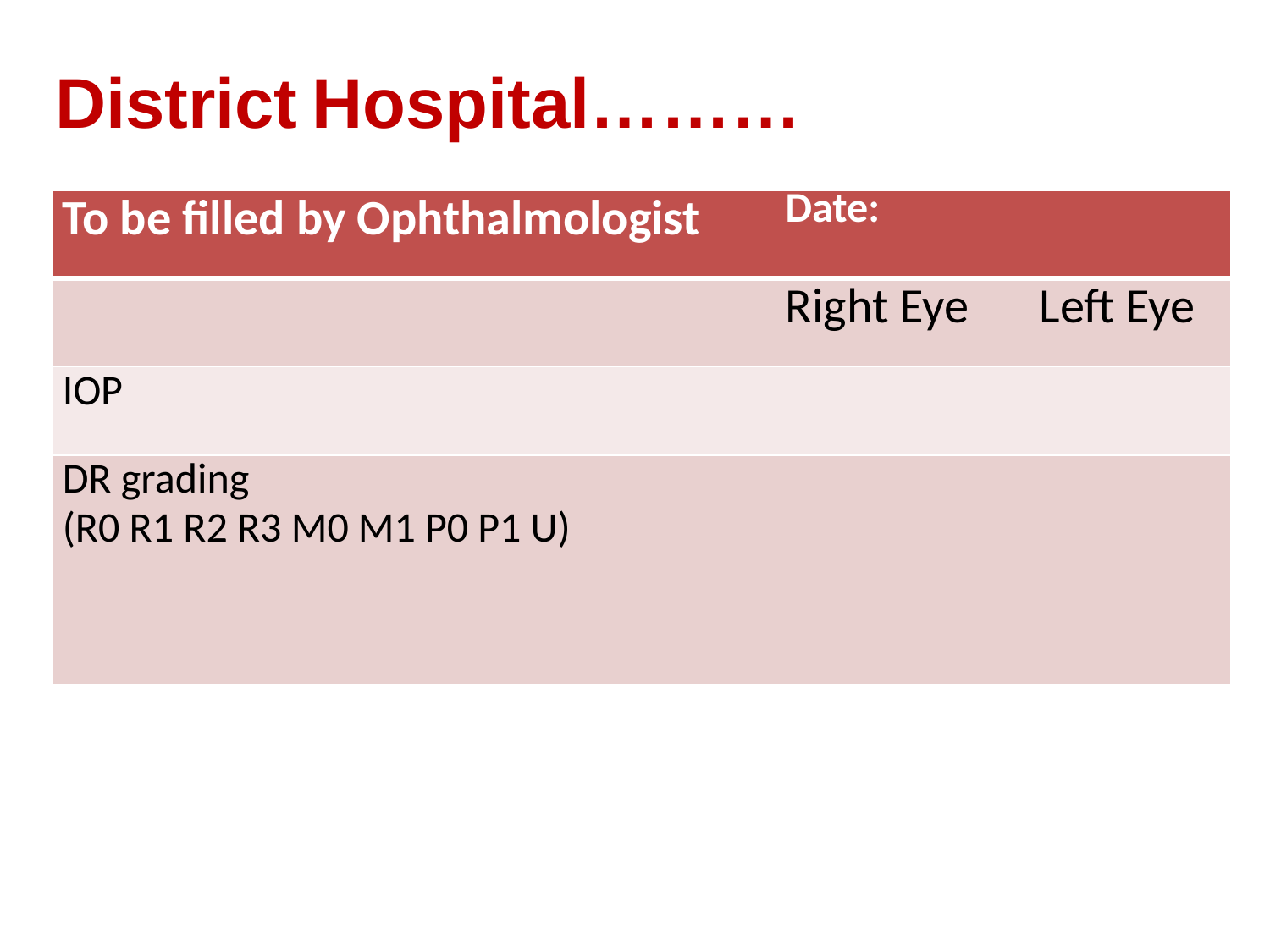

# District Hospital………
| To be filled by Ophthalmologist | Date: |  |
| --- | --- | --- |
|  | Right Eye | Left Eye |
| IOP |  |  |
| DR grading (R0 R1 R2 R3 M0 M1 P0 P1 U) |  |  |